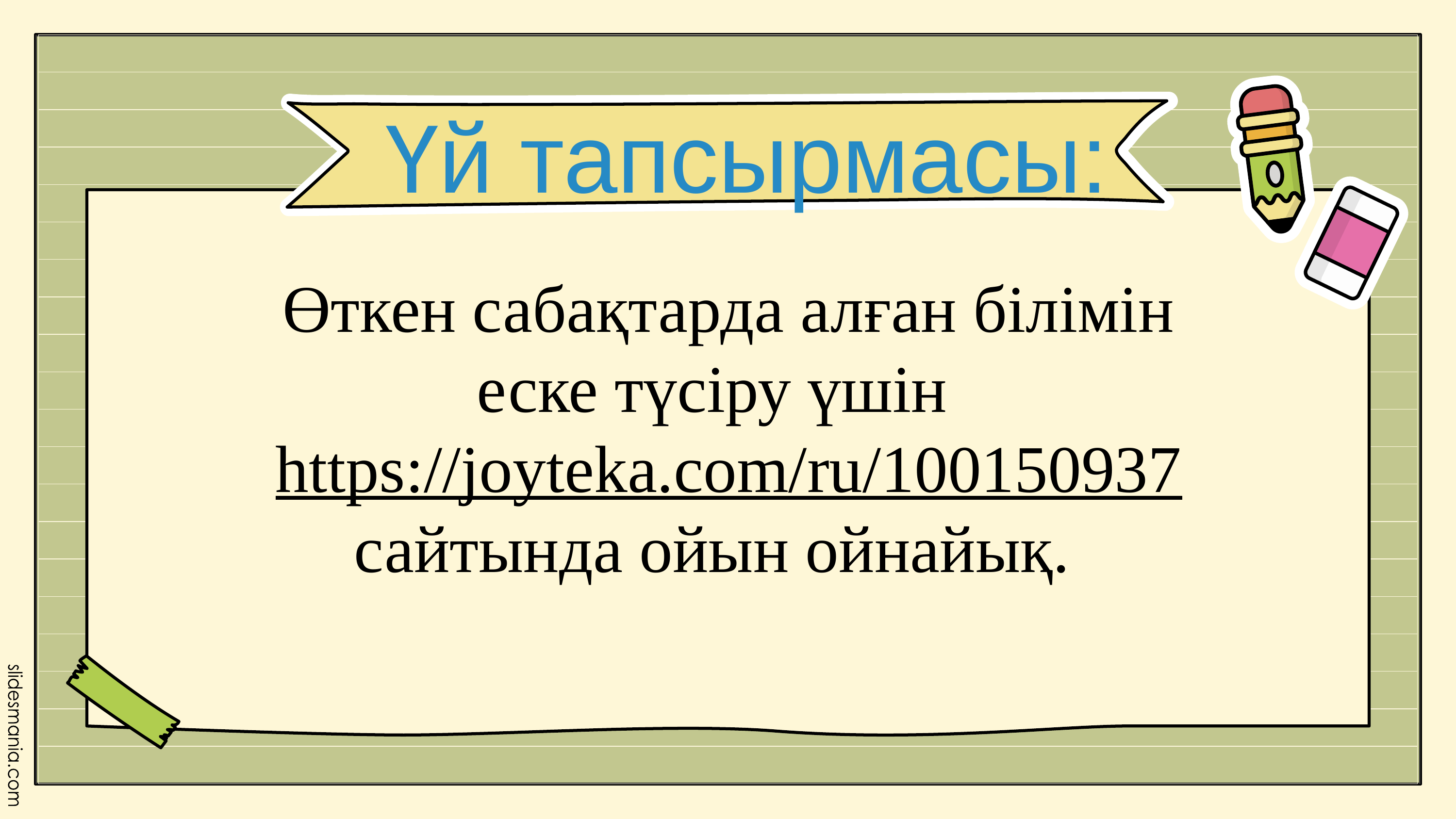

Үй тапсырмасы:

Өткен сабақтарда алған білімін еске түсіру үшін  https://joyteka.com/ru/100150937 сайтында ойын ойнайық.